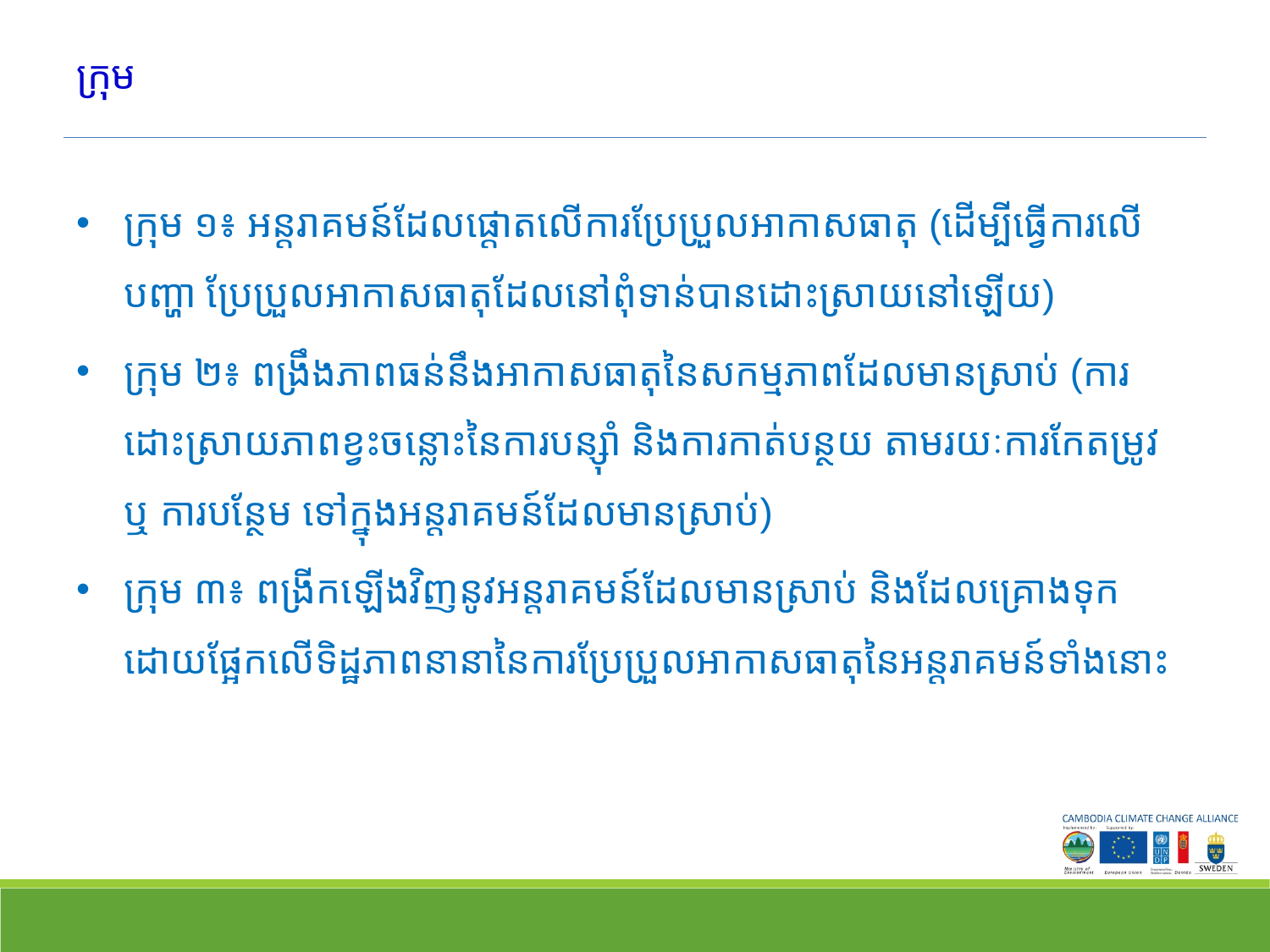

# ក្រុម
ក្រុម ១៖ អន្តរាគមន៍ដែលផ្តោតលើការប្រែប្រួលអាកាសធាតុ (ដើម្បីធ្វើការ​លើបញ្ហា ប្រែប្រួលអាកាសធាតុដែលនៅពុំទាន់បានដោះស្រាយនៅឡើយ)
ក្រុម ២៖ ពង្រឹងភាពធន់នឹងអាកាសធាតុនៃសកម្មភាពដែលមានស្រាប់ (ការដោះស្រាយភាពខ្វះចន្លោះនៃការបន្ស៊ាំ និងការកាត់បន្ថយ តាមរយៈការកែតម្រូវ ឬ ការបន្ថែម ទៅក្នុងអន្តរាគមន៍ដែលមានស្រាប់)
ក្រុម ៣៖ ពង្រីកឡើងវិញនូវអន្តរាគមន៍ដែលមានស្រាប់ និងដែលគ្រោងទុក ដោយផ្អែកលើទិដ្ឋភាពនានានៃការប្រែប្រួលអាកាសធាតុនៃអន្តរាគមន៍ទាំងនោះ